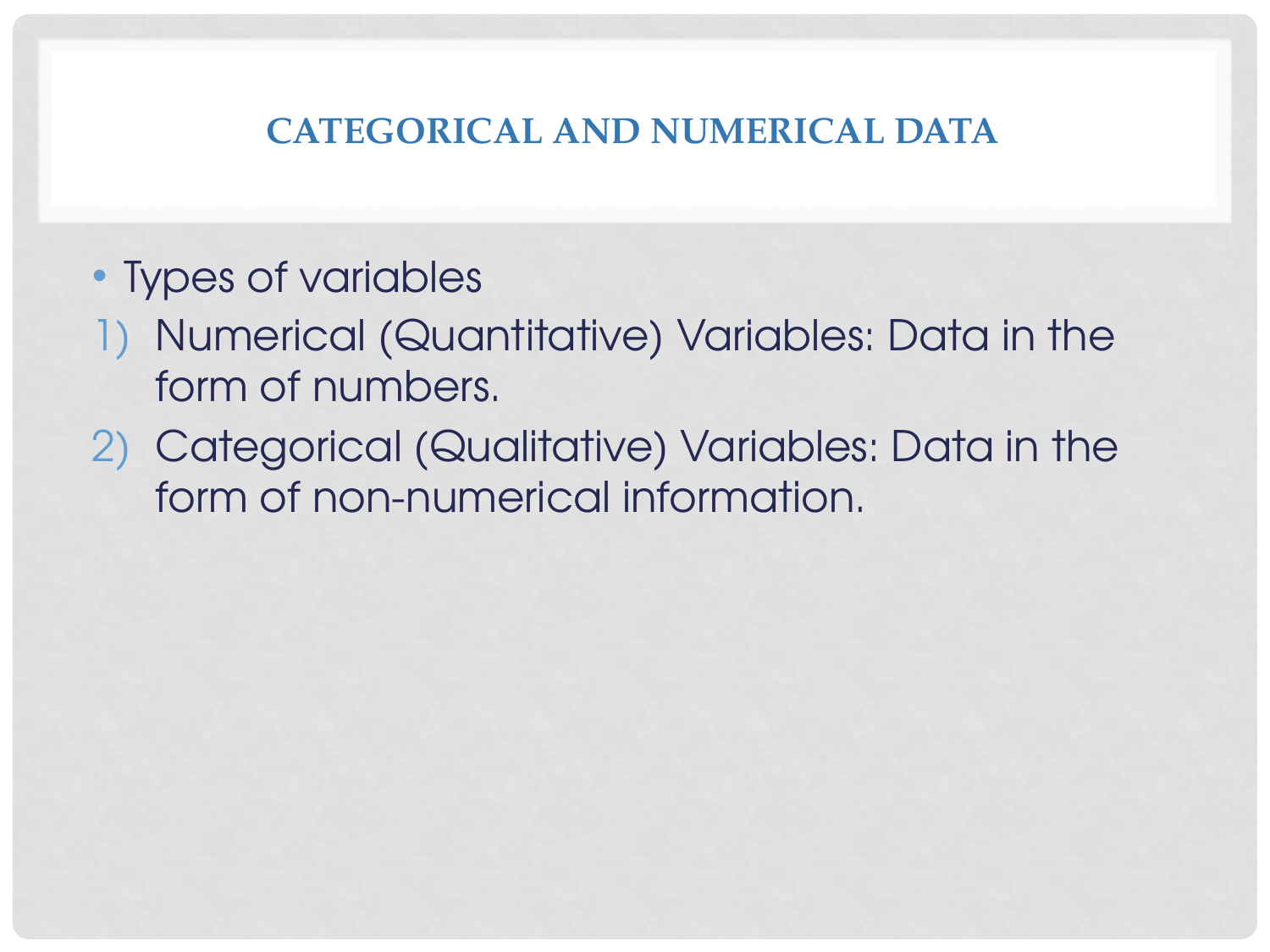

# Categorical and Numerical Data
Types of variables
Numerical (Quantitative) Variables: Data in the form of numbers.
Categorical (Qualitative) Variables: Data in the form of non-numerical information.